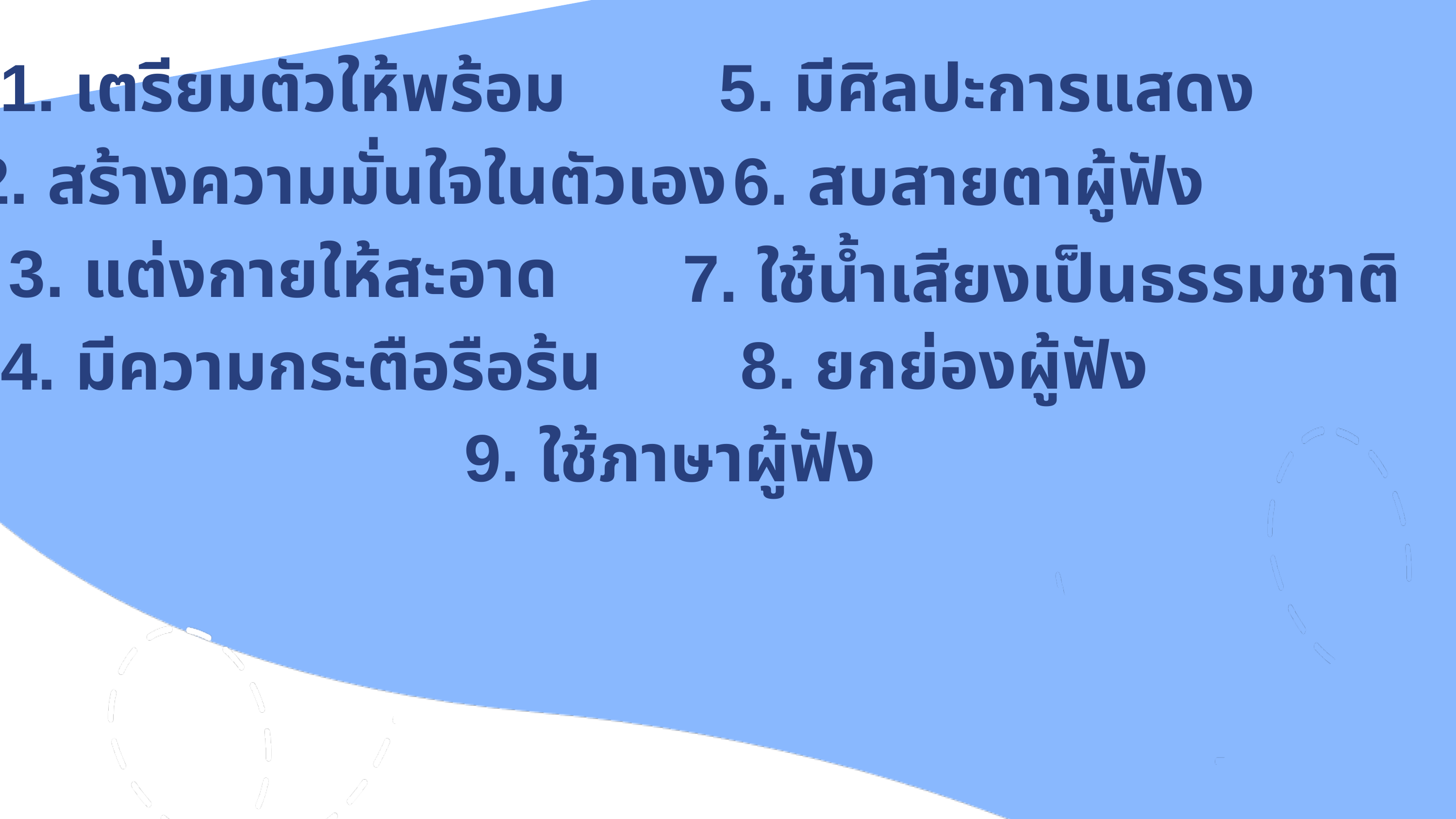

1. เตรียมตัวให้พร้อม
5. มีศิลปะการแสดง
2. สร้างความมั่นใจในตัวเอง
6. สบสายตาผู้ฟัง
3. แต่งกายให้สะอาด
7. ใช้น้ำเสียงเป็นธรรมชาติ
8. ยกย่องผู้ฟัง
4. มีความกระตือรือร้น

9. ใช้ภาษาผู้ฟัง